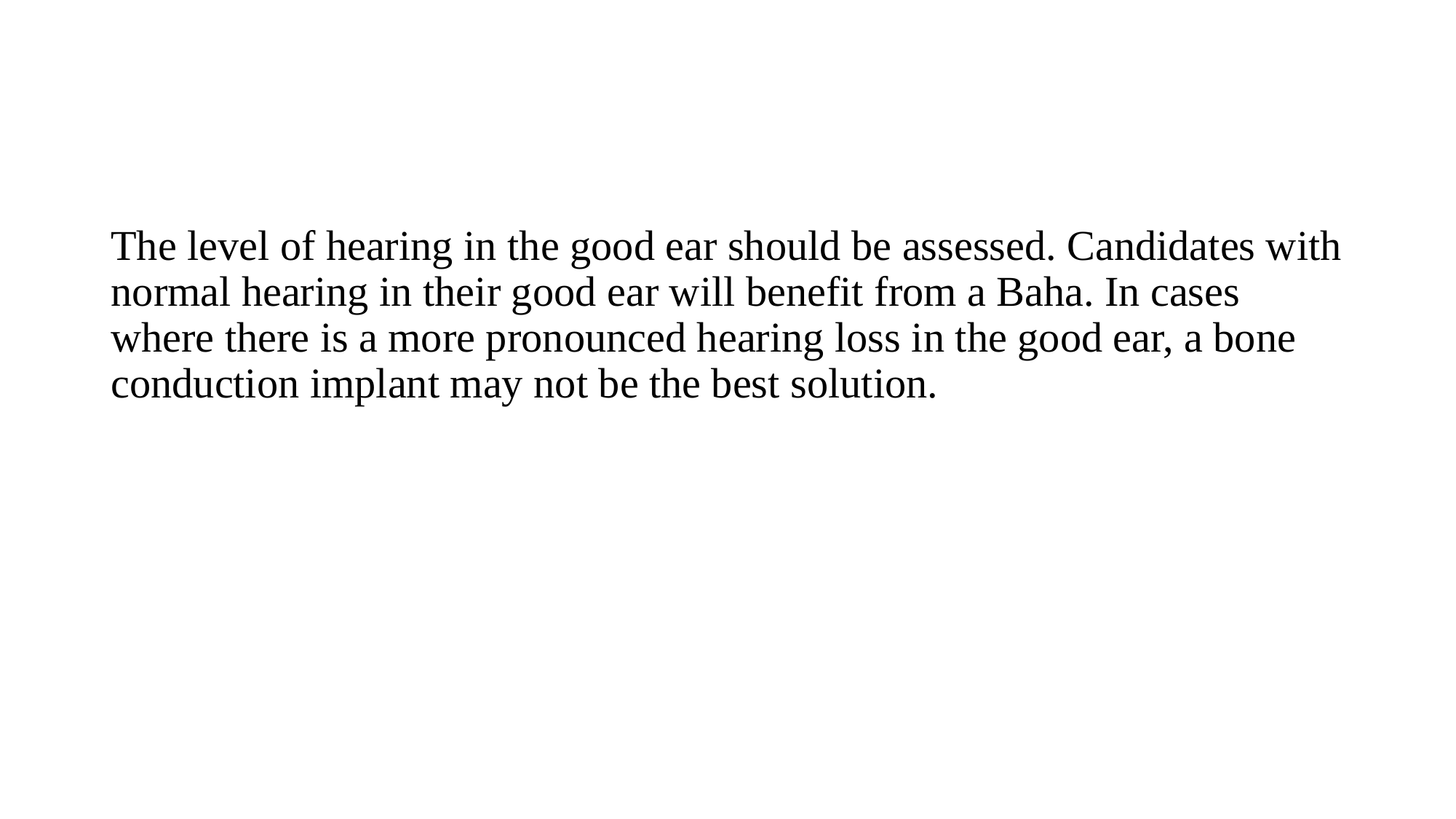

#
The level of hearing in the good ear should be assessed. Candidates with normal hearing in their good ear will benefit from a Baha. In cases where there is a more pronounced hearing loss in the good ear, a bone conduction implant may not be the best solution.